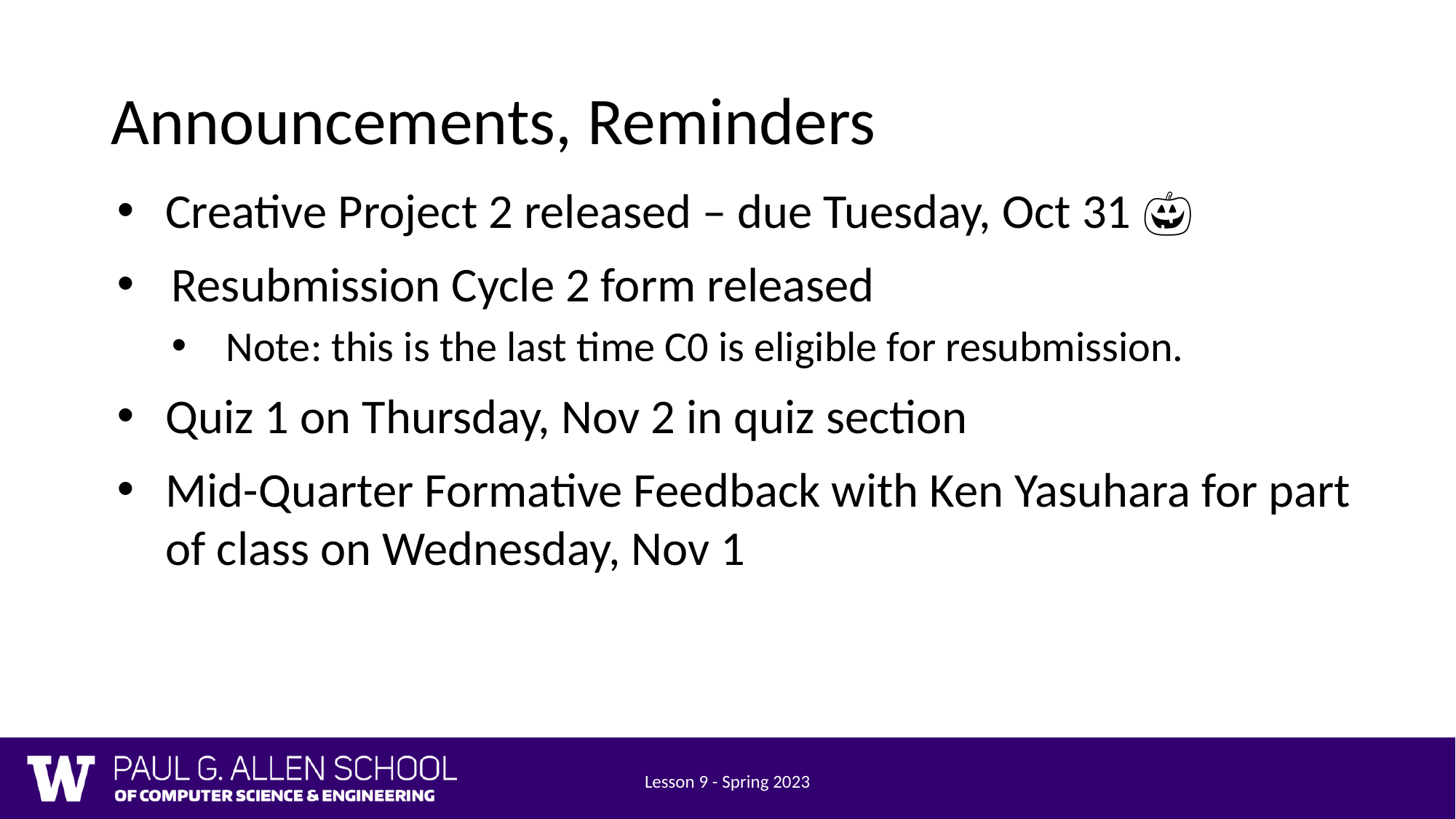

# Announcements, Reminders
Creative Project 2 released – due Tuesday, Oct 31 🎃
Resubmission Cycle 2 form released
Note: this is the last time C0 is eligible for resubmission.
Quiz 1 on Thursday, Nov 2 in quiz section
Mid-Quarter Formative Feedback with Ken Yasuhara for part of class on Wednesday, Nov 1
Lesson 9 - Spring 2023